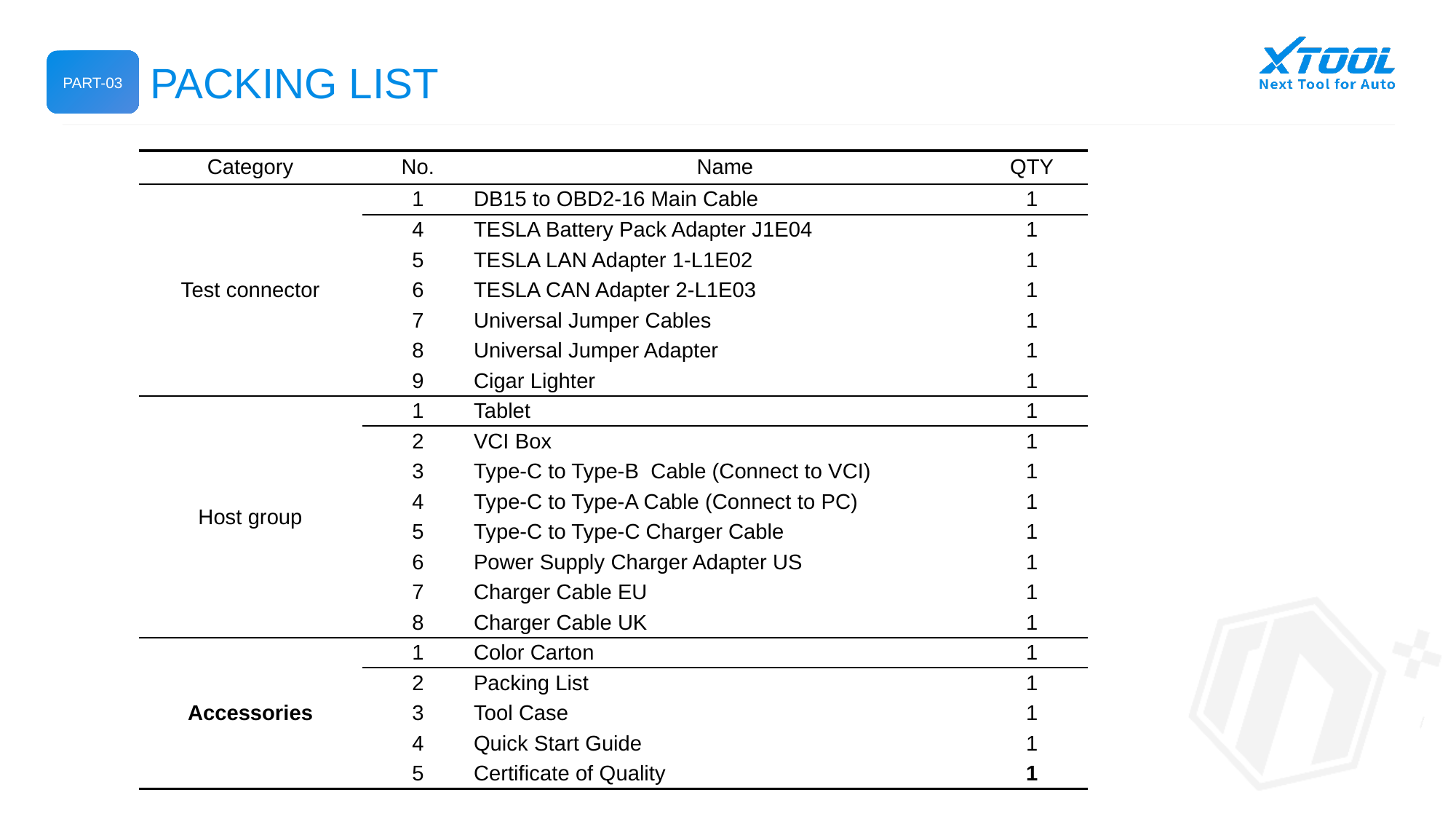

PART-03
PACKING LIST
| Category | No. | Name | QTY |
| --- | --- | --- | --- |
| Test connector | 1 | DB15 to OBD2-16 Main Cable | 1 |
|  | 4 | TESLA Battery Pack Adapter J1E04 | 1 |
|  | 5 | TESLA LAN Adapter 1-L1E02 | 1 |
|  | 6 | TESLA CAN Adapter 2-L1E03 | 1 |
|  | 7 | Universal Jumper Cables | 1 |
|  | 8 | Universal Jumper Adapter | 1 |
|  | 9 | Cigar Lighter | 1 |
| Host group | 1 | Tablet | 1 |
|  | 2 | VCI Box | 1 |
|  | 3 | Type-C to Type-B Cable (Connect to VCI) | 1 |
|  | 4 | Type-C to Type-A Cable (Connect to PC) | 1 |
|  | 5 | Type-C to Type-C Charger Cable | 1 |
|  | 6 | Power Supply Charger Adapter US | 1 |
|  | 7 | Charger Cable EU | 1 |
|  | 8 | Charger Cable UK | 1 |
| Accessories | 1 | Color Carton | 1 |
|  | 2 | Packing List | 1 |
|  | 3 | Tool Case | 1 |
|  | 4 | Quick Start Guide | 1 |
|  | 5 | Certificate of Quality | 1 |